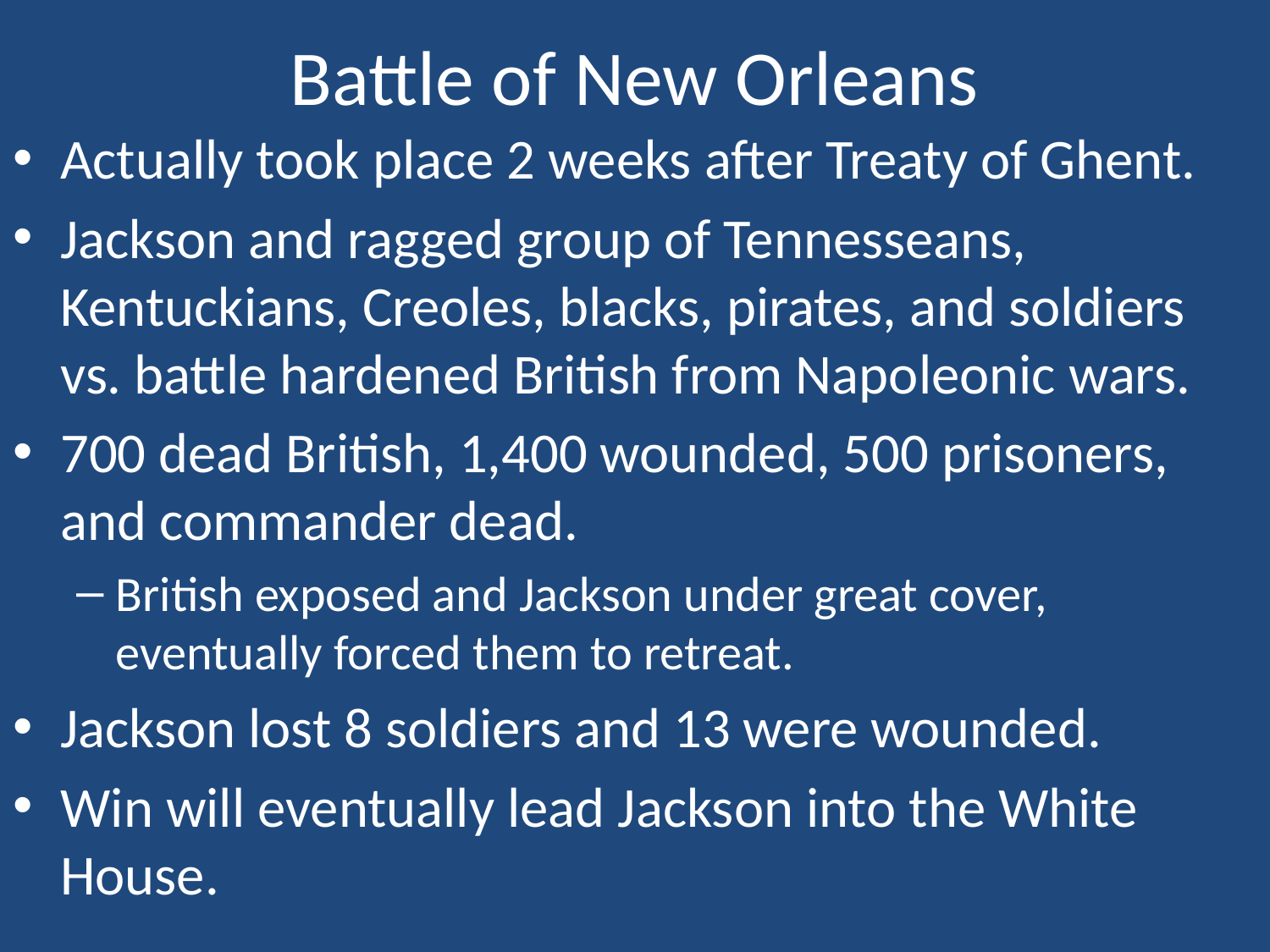

# Battle of New Orleans
Actually took place 2 weeks after Treaty of Ghent.
Jackson and ragged group of Tennesseans, Kentuckians, Creoles, blacks, pirates, and soldiers vs. battle hardened British from Napoleonic wars.
700 dead British, 1,400 wounded, 500 prisoners, and commander dead.
British exposed and Jackson under great cover, eventually forced them to retreat.
Jackson lost 8 soldiers and 13 were wounded.
Win will eventually lead Jackson into the White House.